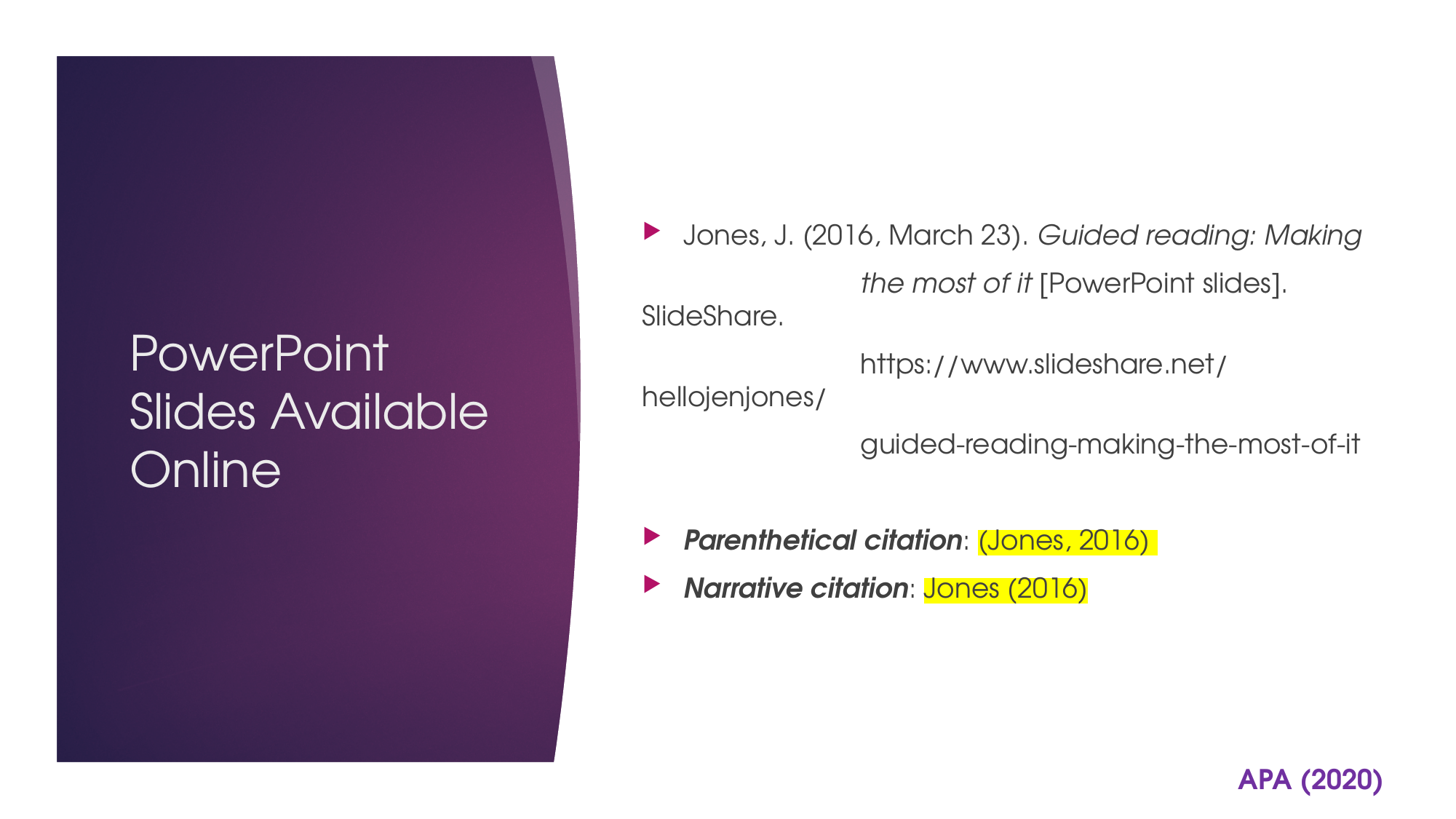

Jones, J. (2016, March 23). Guided reading: Making
		the most of it [PowerPoint slides]. SlideShare.
		https://www.slideshare.net/hellojenjones/
		guided-reading-making-the-most-of-it

Parenthetical citation: (Jones, 2016)
Narrative citation: Jones (2016)

# PowerPoint Slides Available Online

APA (2020)